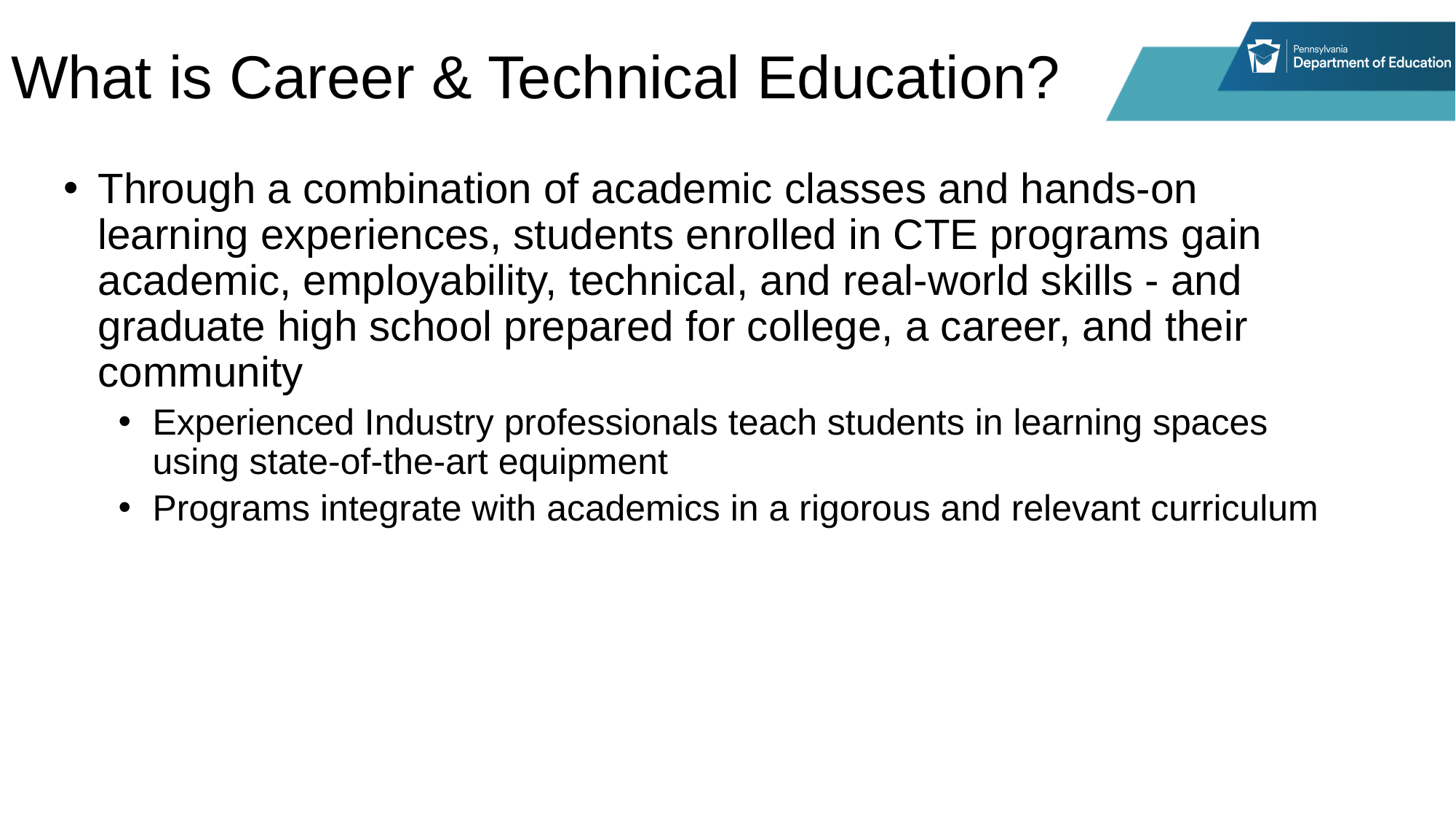

# What is Career & Technical Education?
Through a combination of academic classes and hands-on learning experiences, students enrolled in CTE programs gain academic, employability, technical, and real-world skills - and graduate high school prepared for college, a career, and their community
Experienced Industry professionals teach students in learning spaces using state-of-the-art equipment
Programs integrate with academics in a rigorous and relevant curriculum